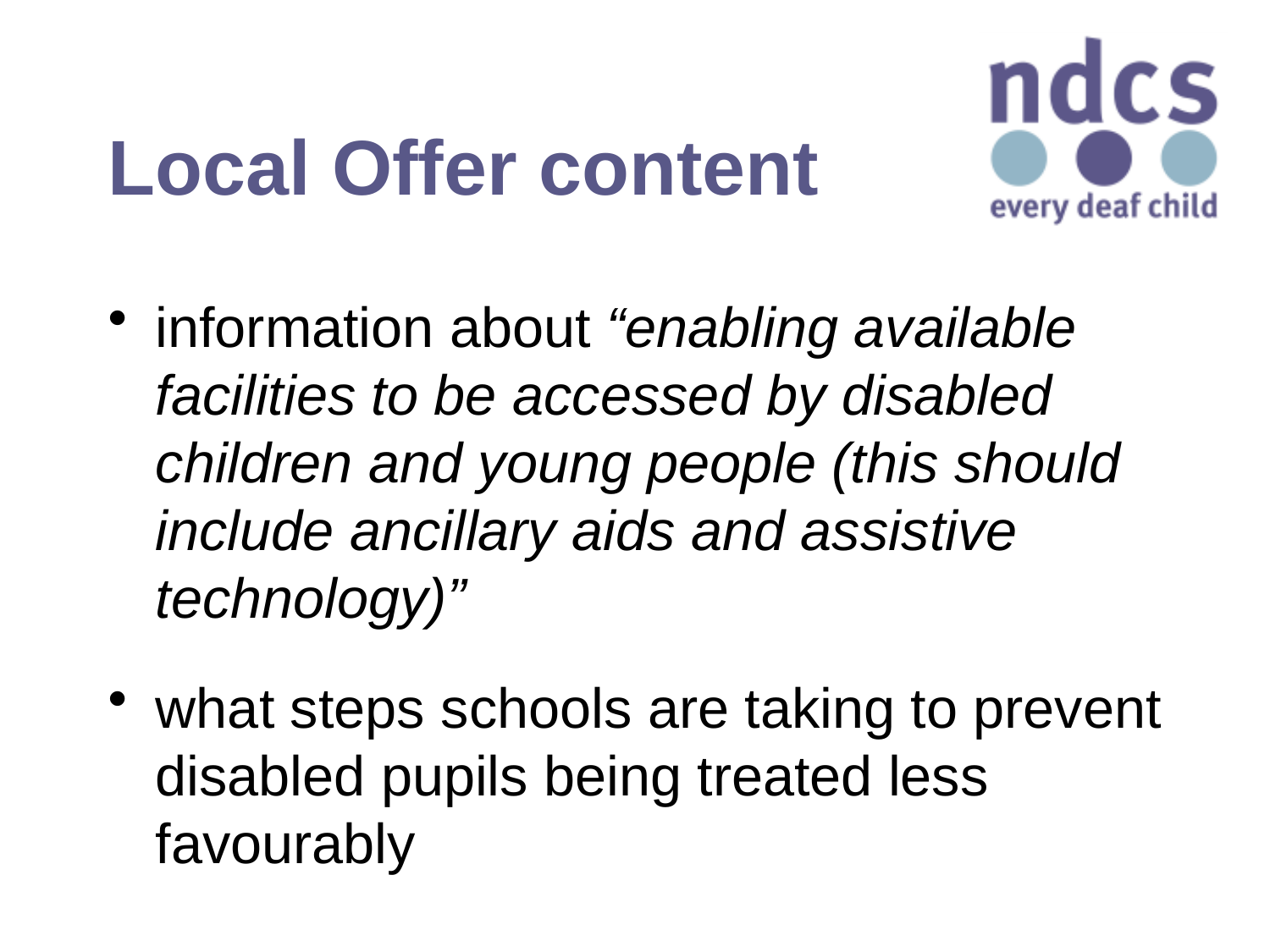

# Local Offer content
information about “enabling available facilities to be accessed by disabled children and young people (this should include ancillary aids and assistive technology)”
what steps schools are taking to prevent disabled pupils being treated less favourably